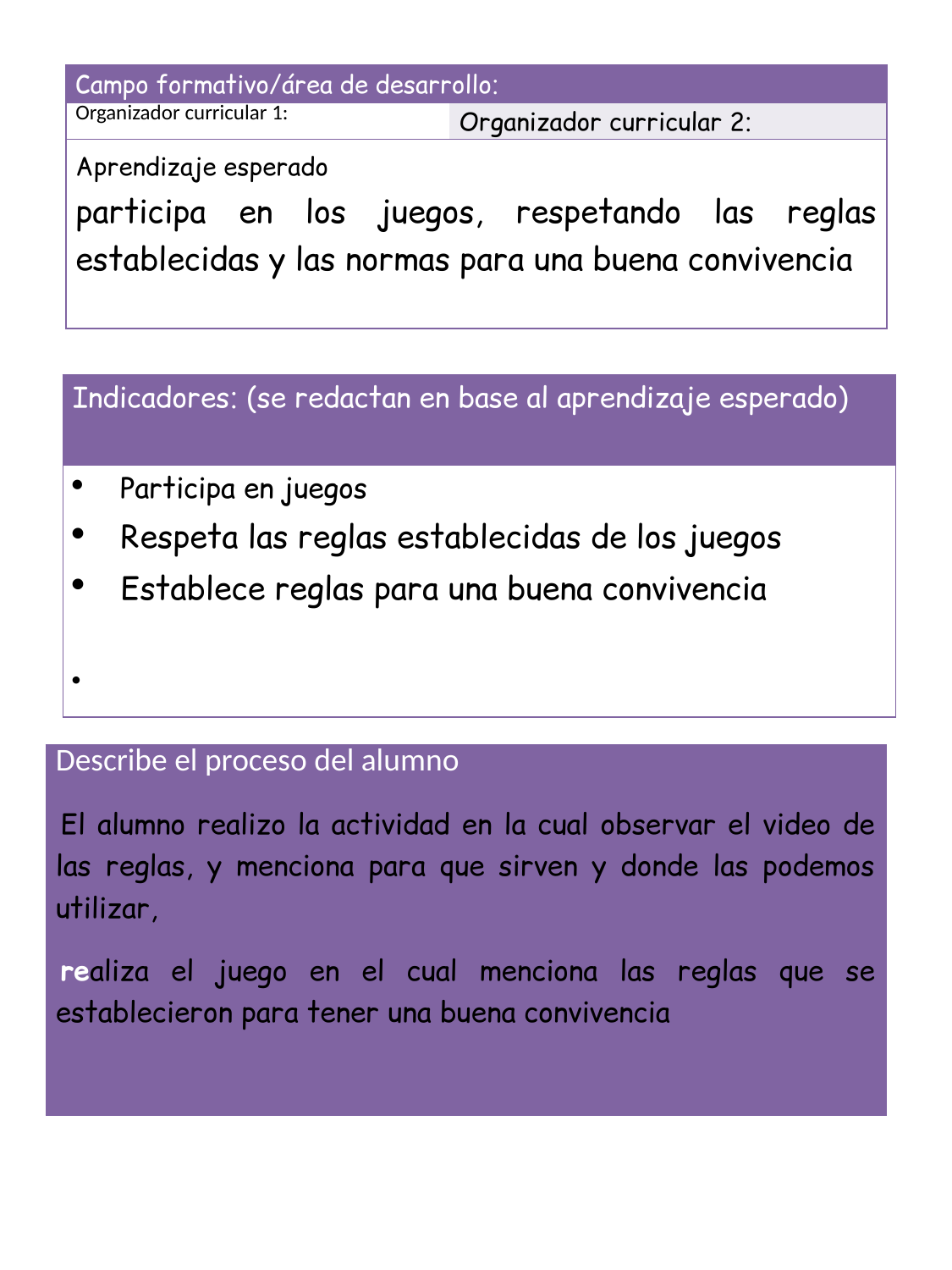

| Campo formativo/área de desarrollo: |  |
| --- | --- |
| Organizador curricular 1: | Organizador curricular 2: |
| Aprendizaje esperado participa en los juegos, respetando las reglas establecidas y las normas para una buena convivencia |  |
| Indicadores: (se redactan en base al aprendizaje esperado) |
| --- |
| Participa en juegos |
| Respeta las reglas establecidas de los juegos |
| Establece reglas para una buena convivencia |
|  |
|  |
| Describe el proceso del alumno    El alumno realizo la actividad en la cual observar el video de las reglas, y menciona para que sirven y donde las podemos utilizar,  realiza el juego en el cual menciona las reglas que se establecieron para tener una buena convivencia |
| --- |